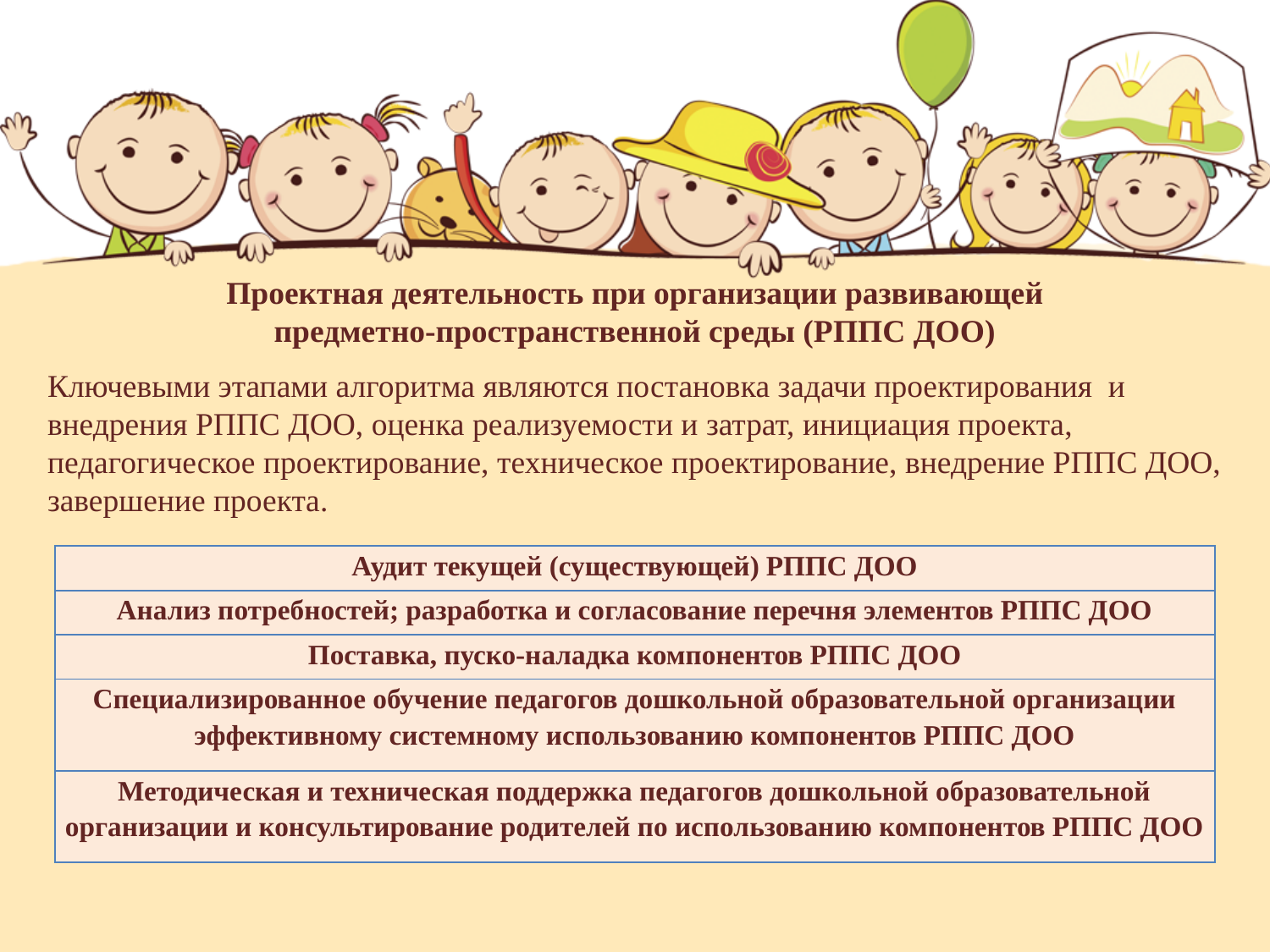

Проектная деятельность при организации развивающей
предметно-пространственной среды (РППС ДОО)

Ключевыми этапами алгоритма являются постановка задачи проектирования  и внедрения РППС ДОО, оценка реализуемости и затрат, инициация проекта, педагогическое проектирование, техническое проектирование, внедрение РППС ДОО, завершение проекта.
| Аудит текущей (существующей) РППС ДОО |
| --- |
| Анализ потребностей; разработка и согласование перечня элементов РППС ДОО |
| Поставка, пуско-наладка компонентов РППС ДОО |
| Специализированное обучение педагогов дошкольной образовательной организации эффективному системному использованию компонентов РППС ДОО |
| Методическая и техническая поддержка педагогов дошкольной образовательной организации и консультирование родителей по использованию компонентов РППС ДОО |